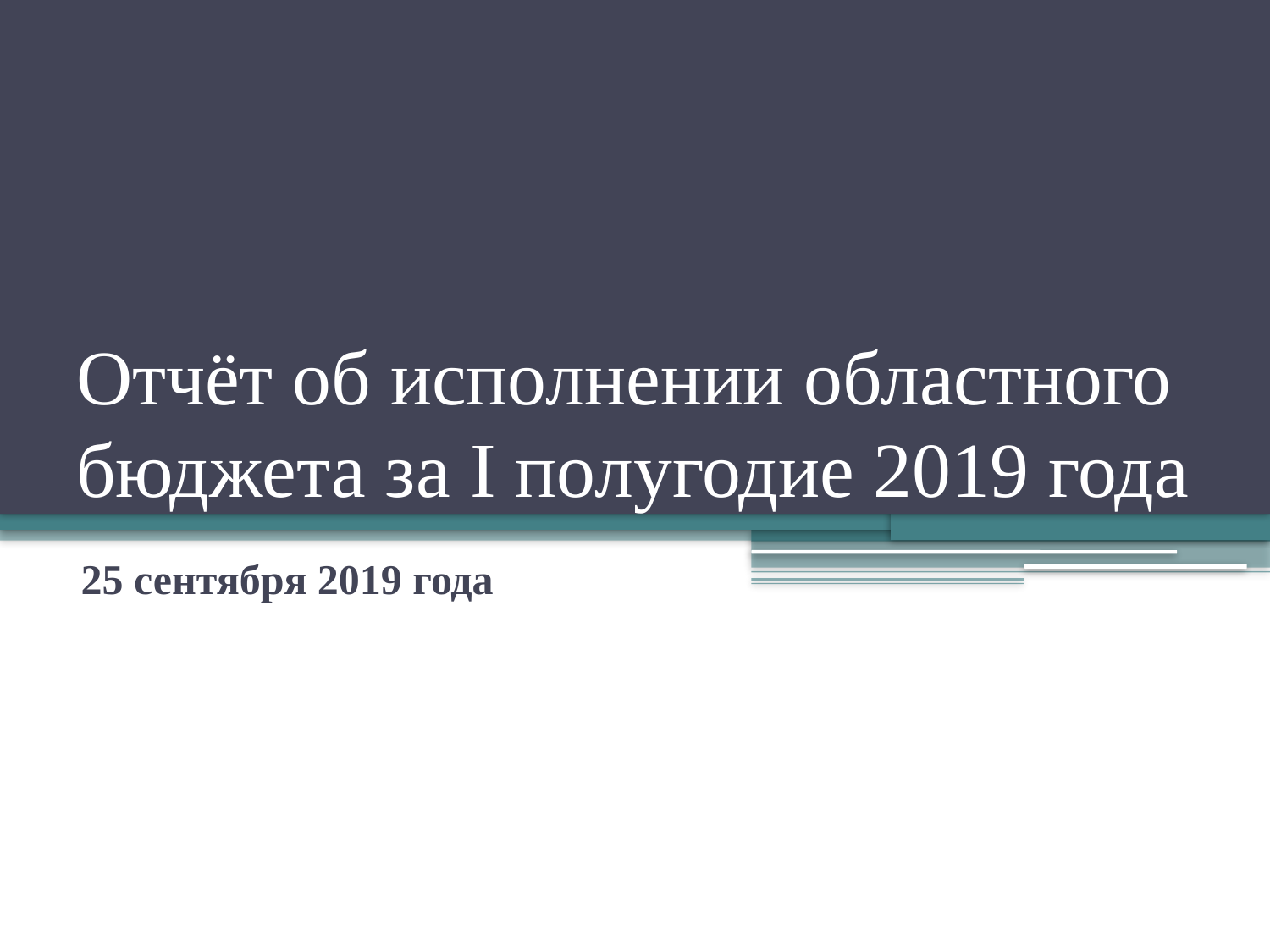

# Отчёт об исполнении областного бюджета за I полугодие 2019 года
25 сентября 2019 года